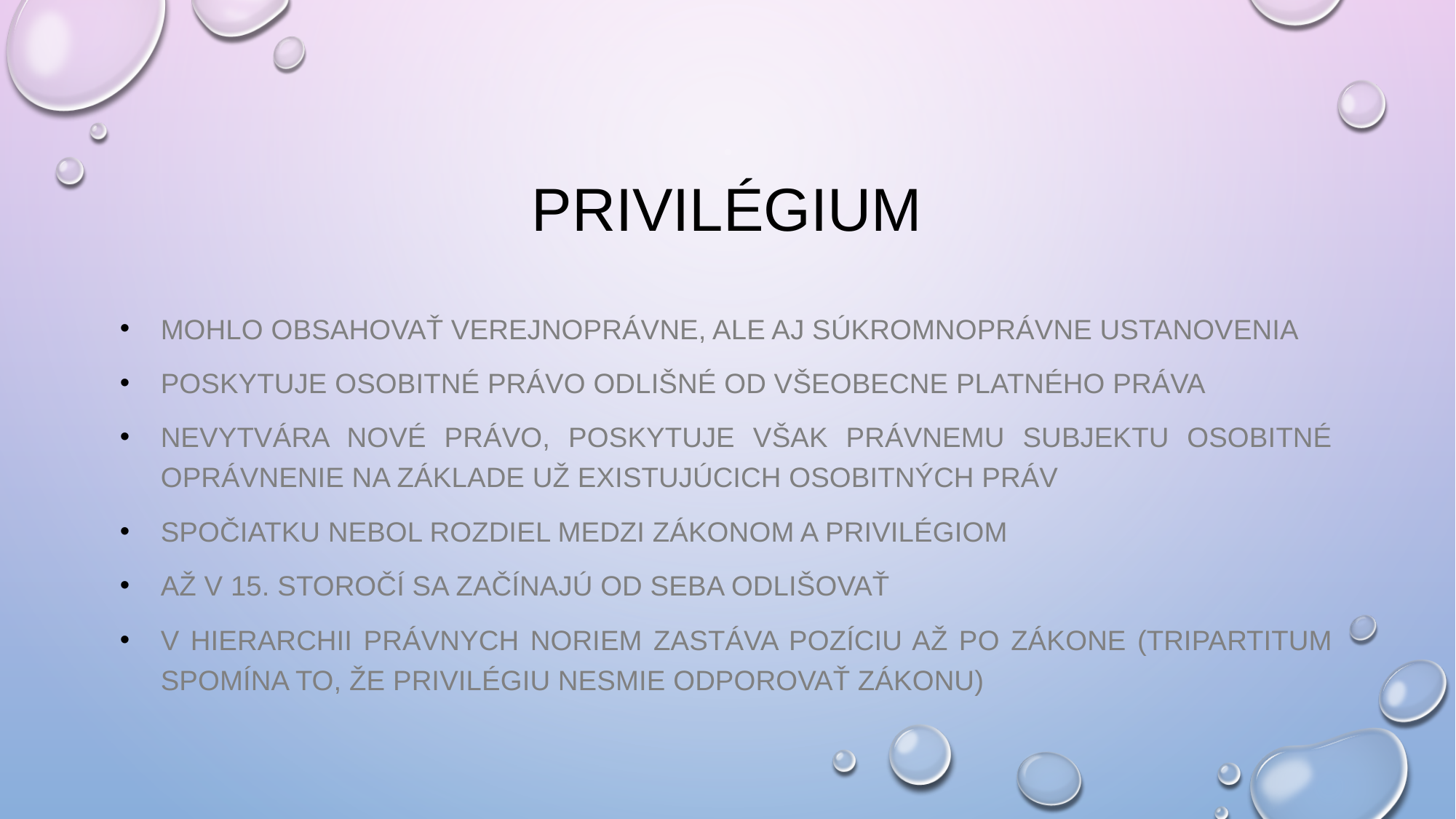

# Privilégium
Mohlo obsahovať verejnoprávne, ale aj súkromnoprávne ustanovenia
Poskytuje osobitné právo odlišné od všeobecne platného práva
Nevytvára nové právo, poskytuje však právnemu subjektu osobitné oprávnenie na základe už existujúcich osobitných práv
Spočiatku nebol rozdiel medzi zákonom a privilégiom
Až v 15. storočí sa začínajú od seba odlišovať
V hierarchii právnych noriem zastáva pozíciu až po zákone (tripartitum spomína to, že privilégiu nesmie odporovať zákonu)